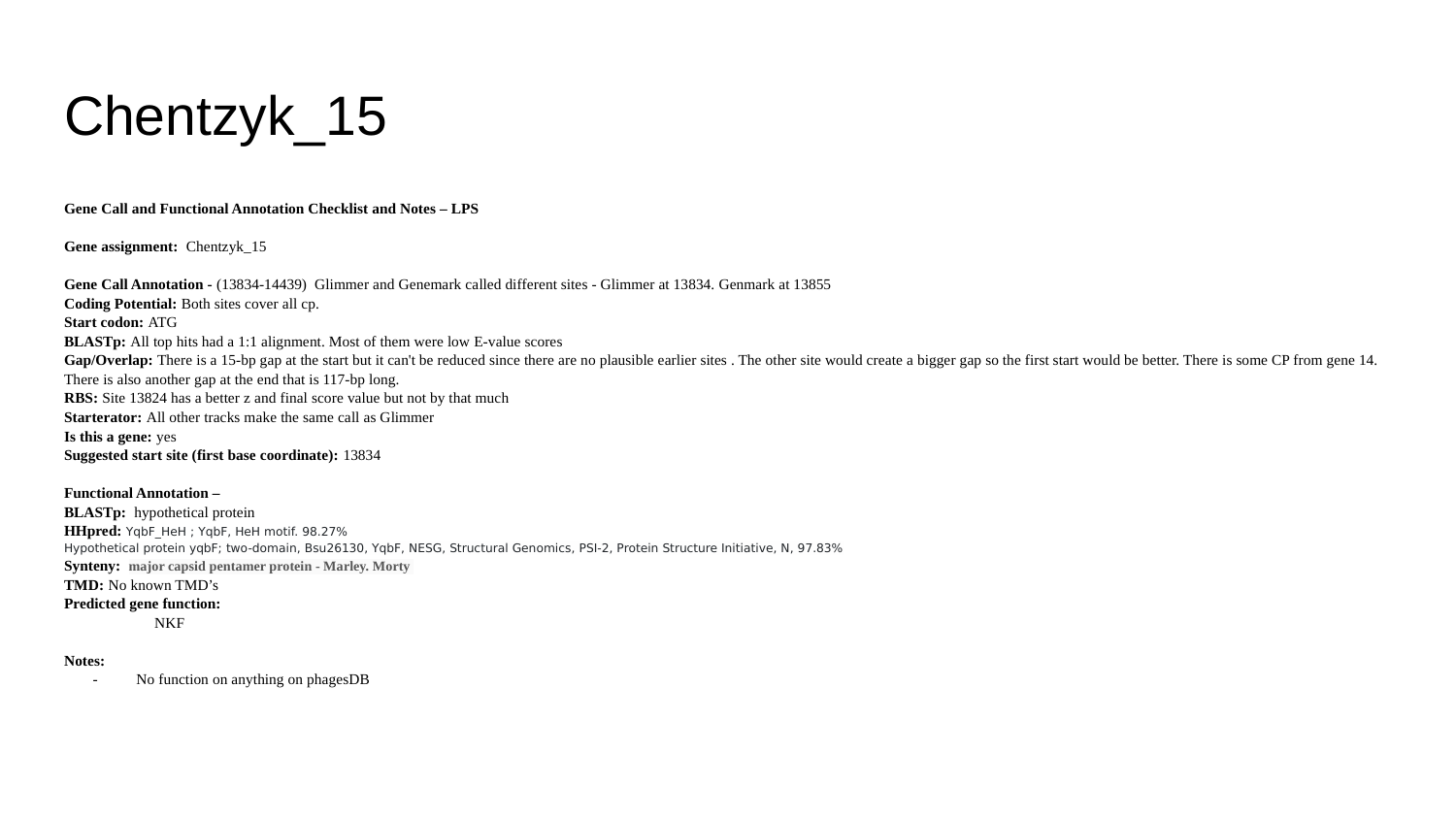

# Chentzyk_15

Gene Call and Functional Annotation Checklist and Notes – LPS

Gene assignment:  Chentzyk_15

Gene Call Annotation - (13834-14439)  Glimmer and Genemark called different sites - Glimmer at 13834. Genmark at 13855
Coding Potential: Both sites cover all cp.
Start codon: ATG
BLASTp: All top hits had a 1:1 alignment. Most of them were low E-value scores
Gap/Overlap: There is a 15-bp gap at the start but it can't be reduced since there are no plausible earlier sites . The other site would create a bigger gap so the first start would be better. There is some CP from gene 14. There is also another gap at the end that is 117-bp long.
RBS: Site 13824 has a better z and final score value but not by that much
Starterator: All other tracks make the same call as Glimmer
Is this a gene: yes
Suggested start site (first base coordinate): 13834

Functional Annotation –
BLASTp:  hypothetical protein
HHpred: YqbF_HeH ; YqbF, HeH motif. 98.27%
Hypothetical protein yqbF; two-domain, Bsu26130, YqbF, NESG, Structural Genomics, PSI-2, Protein Structure Initiative, N, 97.83%
Synteny:  major capsid pentamer protein - Marley. Morty
TMD: No known TMD’s
Predicted gene function:
	NKF

Notes:
No function on anything on phagesDB